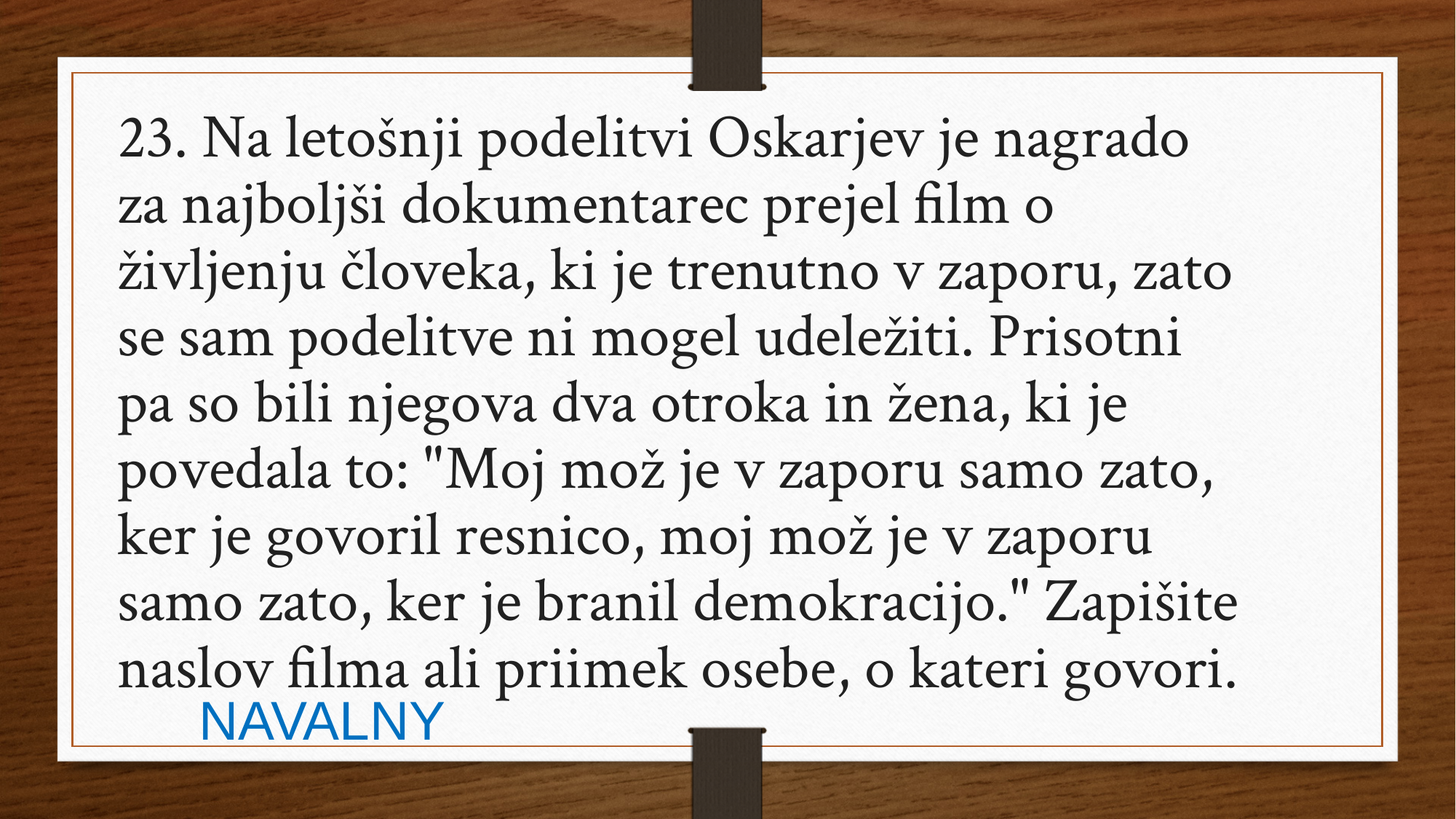

23. Na letošnji podelitvi Oskarjev je nagrado za najboljši dokumentarec prejel film o življenju človeka, ki je trenutno v zaporu, zato se sam podelitve ni mogel udeležiti. Prisotni pa so bili njegova dva otroka in žena, ki je povedala to: "Moj mož je v zaporu samo zato, ker je govoril resnico, moj mož je v zaporu samo zato, ker je branil demokracijo." Zapišite naslov filma ali priimek osebe, o kateri govori.
NAVALNY